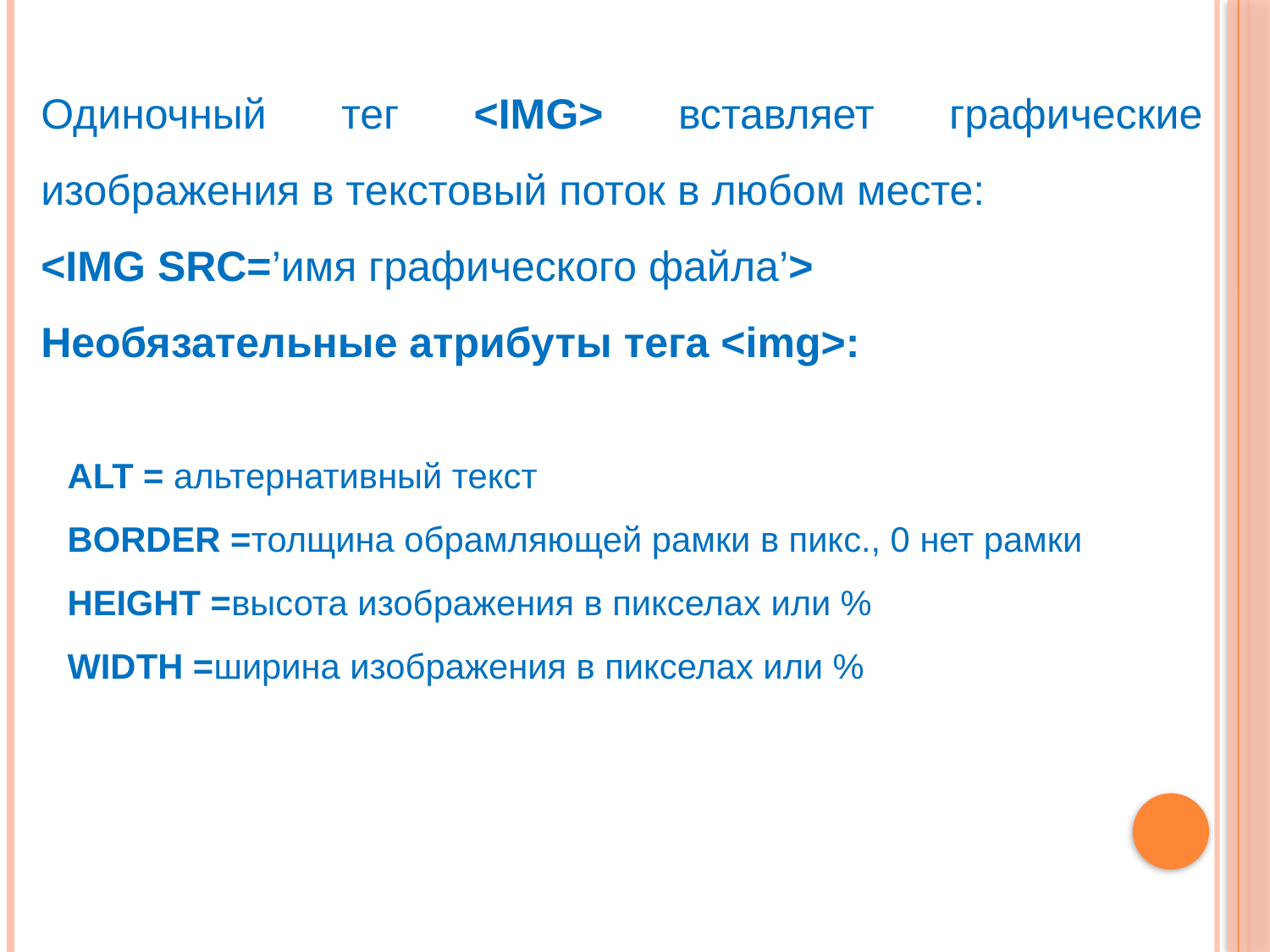

Одиночный тег <IMG> вставляет графические изображения в текстовый поток в любом месте:
<IMG SRC=’имя графического файла’>
Необязательные атрибуты тега <img>:
ALT = альтернативный текст
BORDER =толщина обрамляющей рамки в пикс., 0 нет рамки
HEIGHT =высота изображения в пикселах или %
WIDTH =ширина изображения в пикселах или %